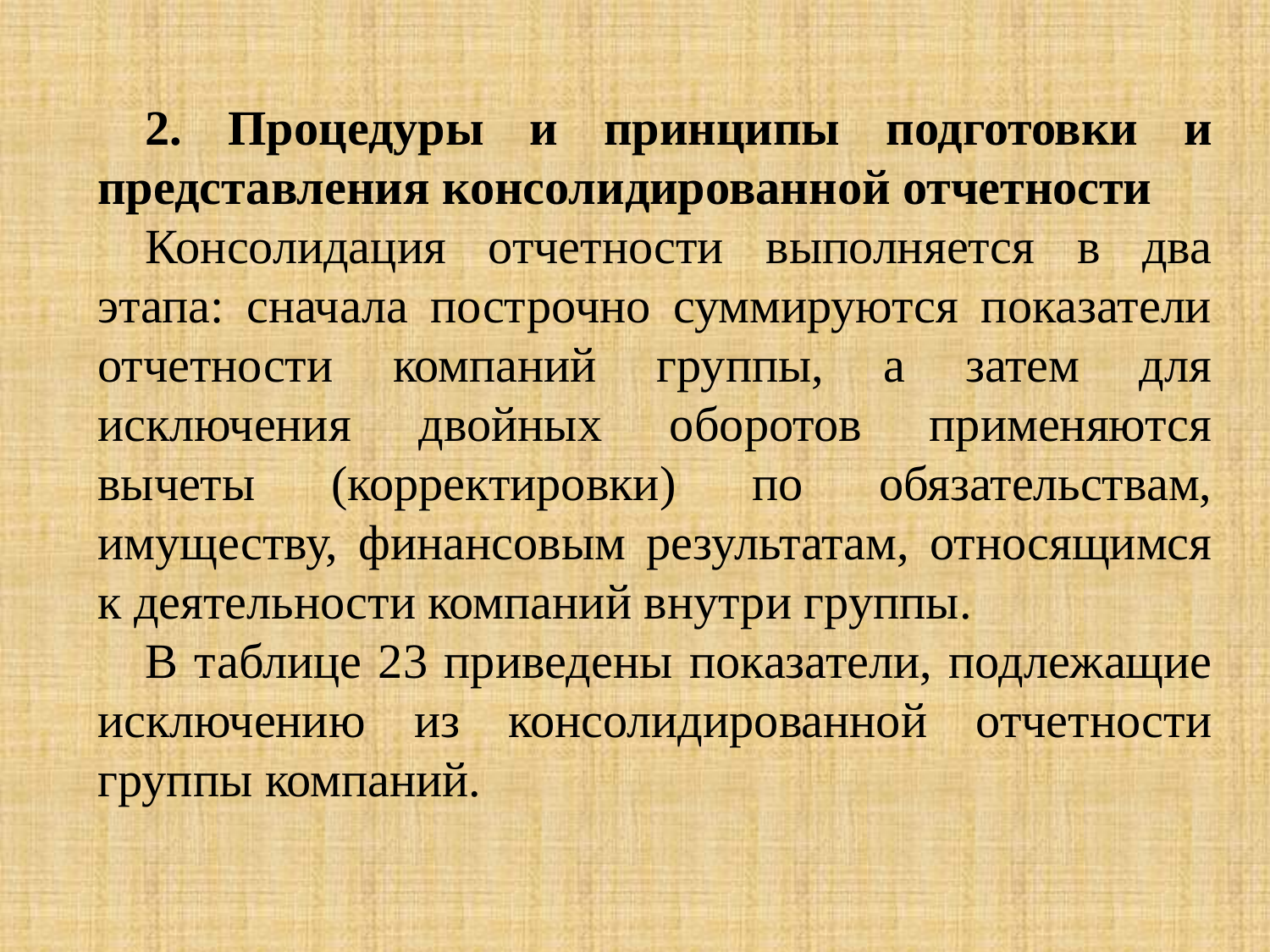

2. Процедуры и принципы подготовки и представления консолидированной отчетности
Консолидация отчетности выполняется в два этапа: сначала построчно суммируются показатели отчетности компаний группы, а затем для исключения двойных оборотов применяются вычеты (корректировки) по обязательствам, имуществу, финансовым результатам, относящимся к деятельности компаний внутри группы.
В таблице 23 приведены показатели, подлежащие исключению из консолидированной отчетности группы компаний.